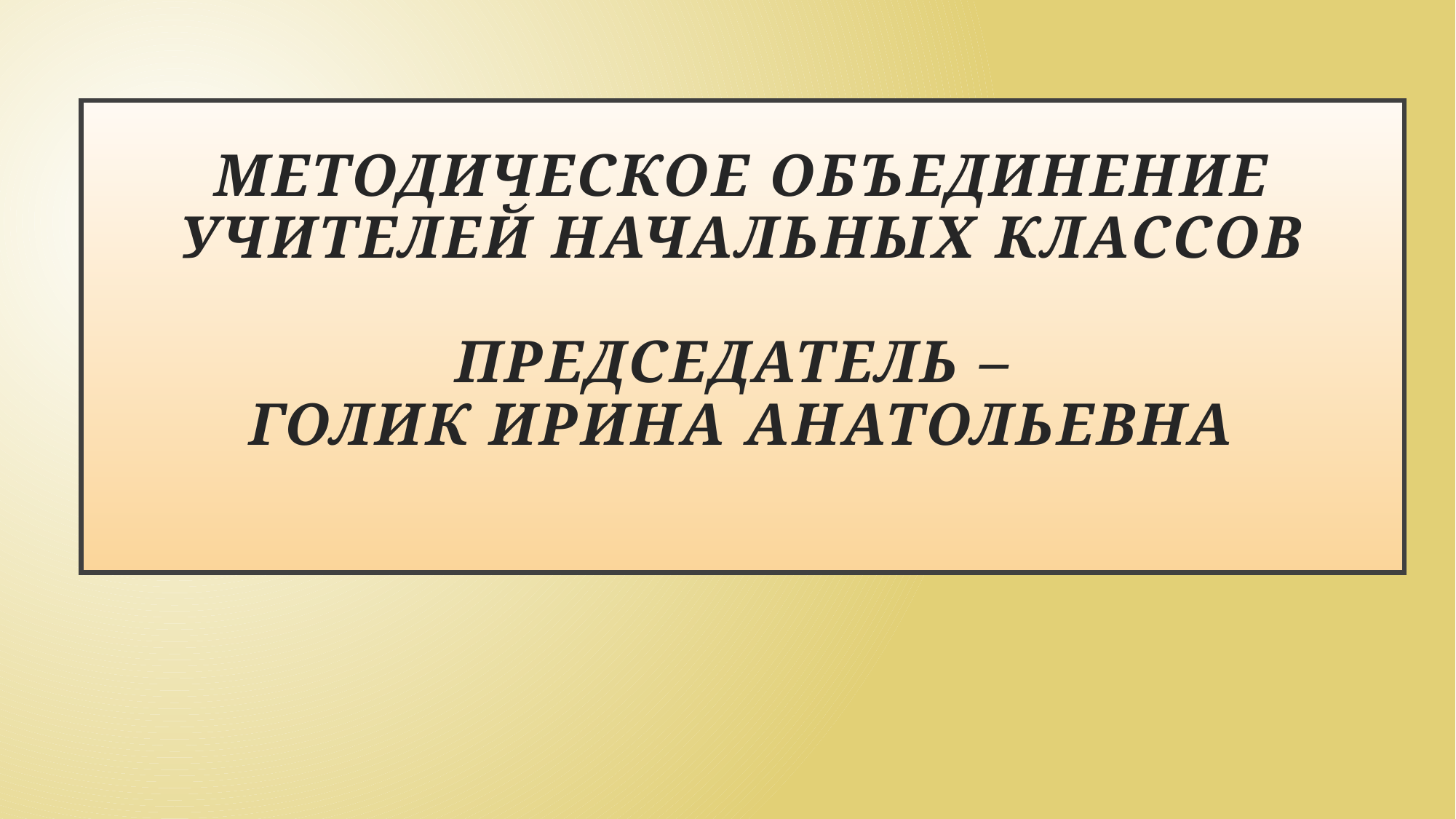

# Методическое объединение учителей начальных классов   Председатель – Голик Ирина Анатольевна